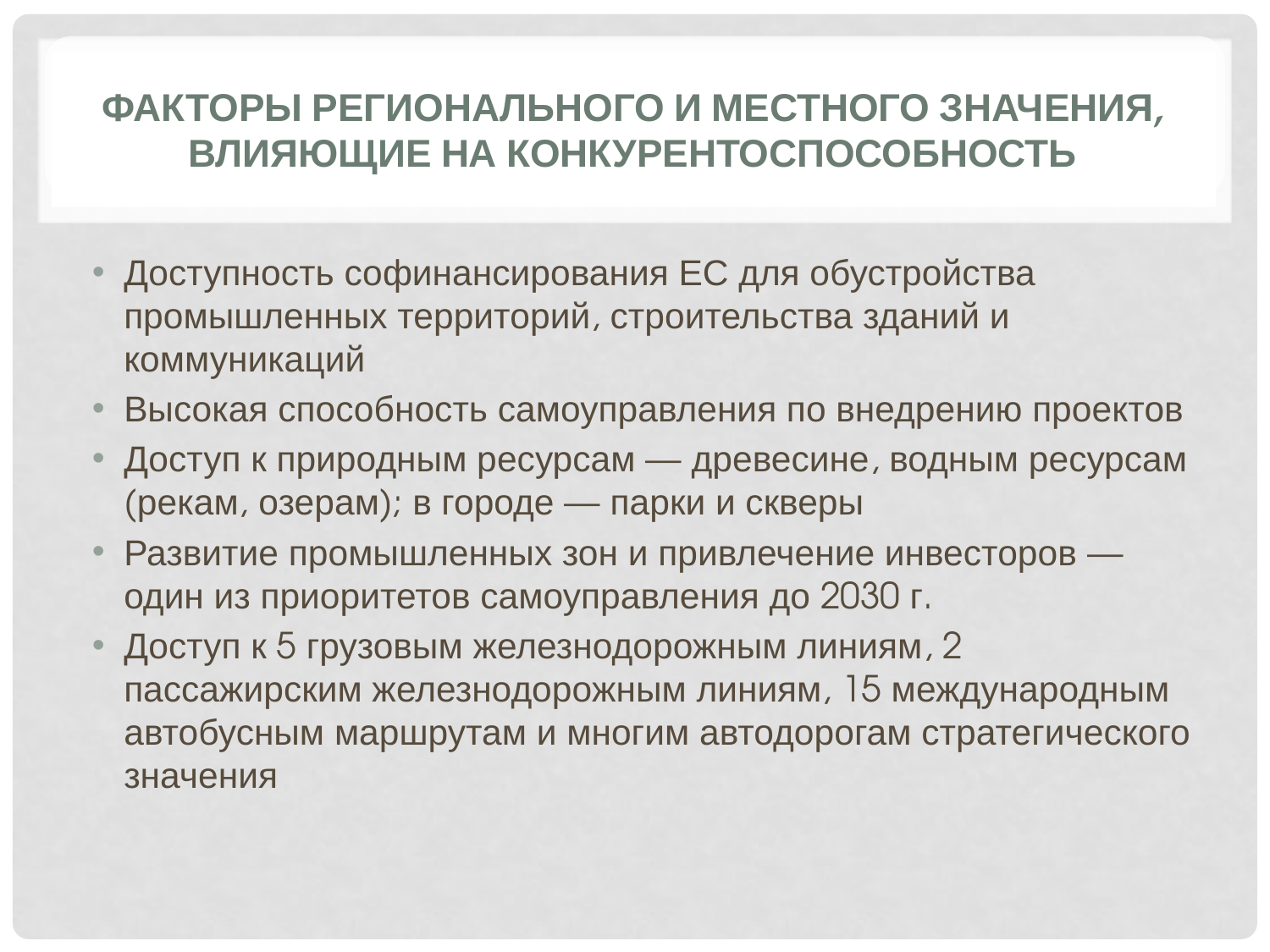

# Факторы регионального и местного значения, влияющие на конкурентоспособность
Доступность софинансирования ЕС для обустройства промышленных территорий, строительства зданий и коммуникаций
Высокая способность самоуправления по внедрению проектов
Доступ к природным ресурсам — древесине, водным ресурсам (рекам, озерам); в городе — парки и скверы
Развитие промышленных зон и привлечение инвесторов — один из приоритетов самоуправления до 2030 г.
Доступ к 5 грузовым железнодорожным линиям, 2 пассажирским железнодорожным линиям, 15 международным автобусным маршрутам и многим автодорогам стратегического значения